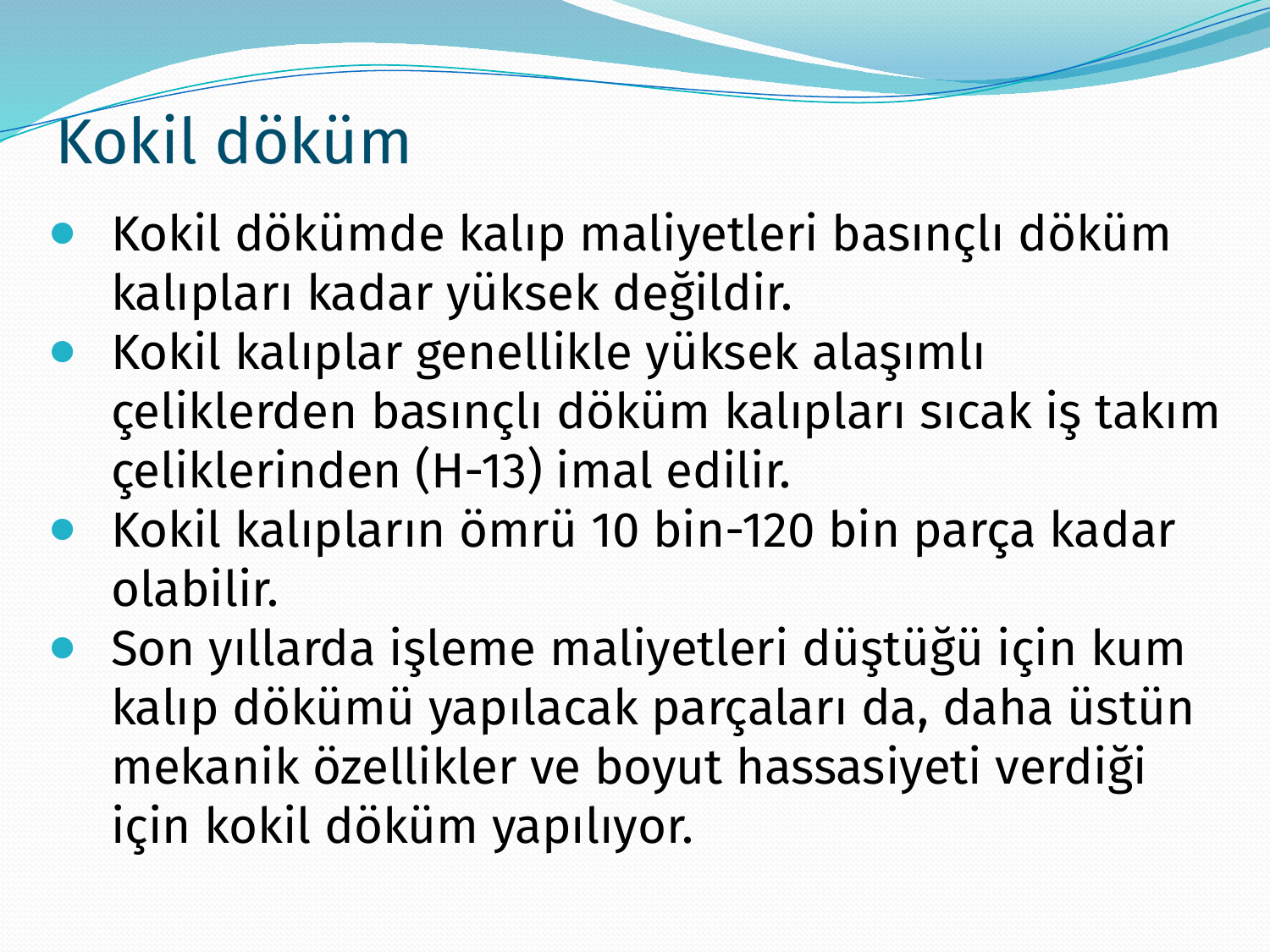

# Kokil döküm
Kokil dökümde kalıp maliyetleri basınçlı döküm kalıpları kadar yüksek değildir.
Kokil kalıplar genellikle yüksek alaşımlı çeliklerden basınçlı döküm kalıpları sıcak iş takım çeliklerinden (H-13) imal edilir.
Kokil kalıpların ömrü 10 bin-120 bin parça kadar olabilir.
Son yıllarda işleme maliyetleri düştüğü için kum kalıp dökümü yapılacak parçaları da, daha üstün mekanik özellikler ve boyut hassasiyeti verdiği için kokil döküm yapılıyor.